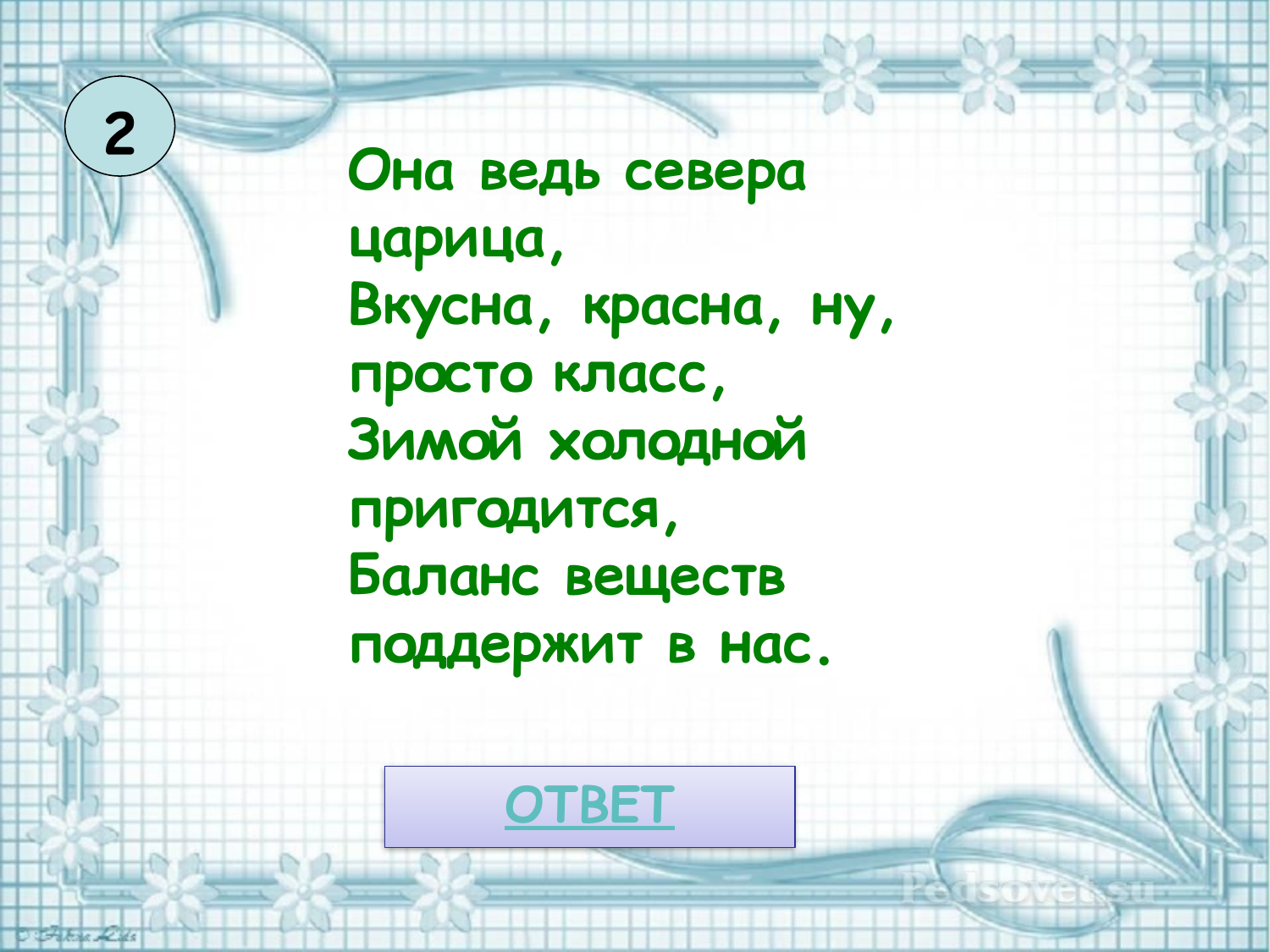

2
Она ведь севера царица,
Вкусна, красна, ну, просто класс,
Зимой холодной пригодится,
Баланс веществ поддержит в нас.
ОТВЕТ